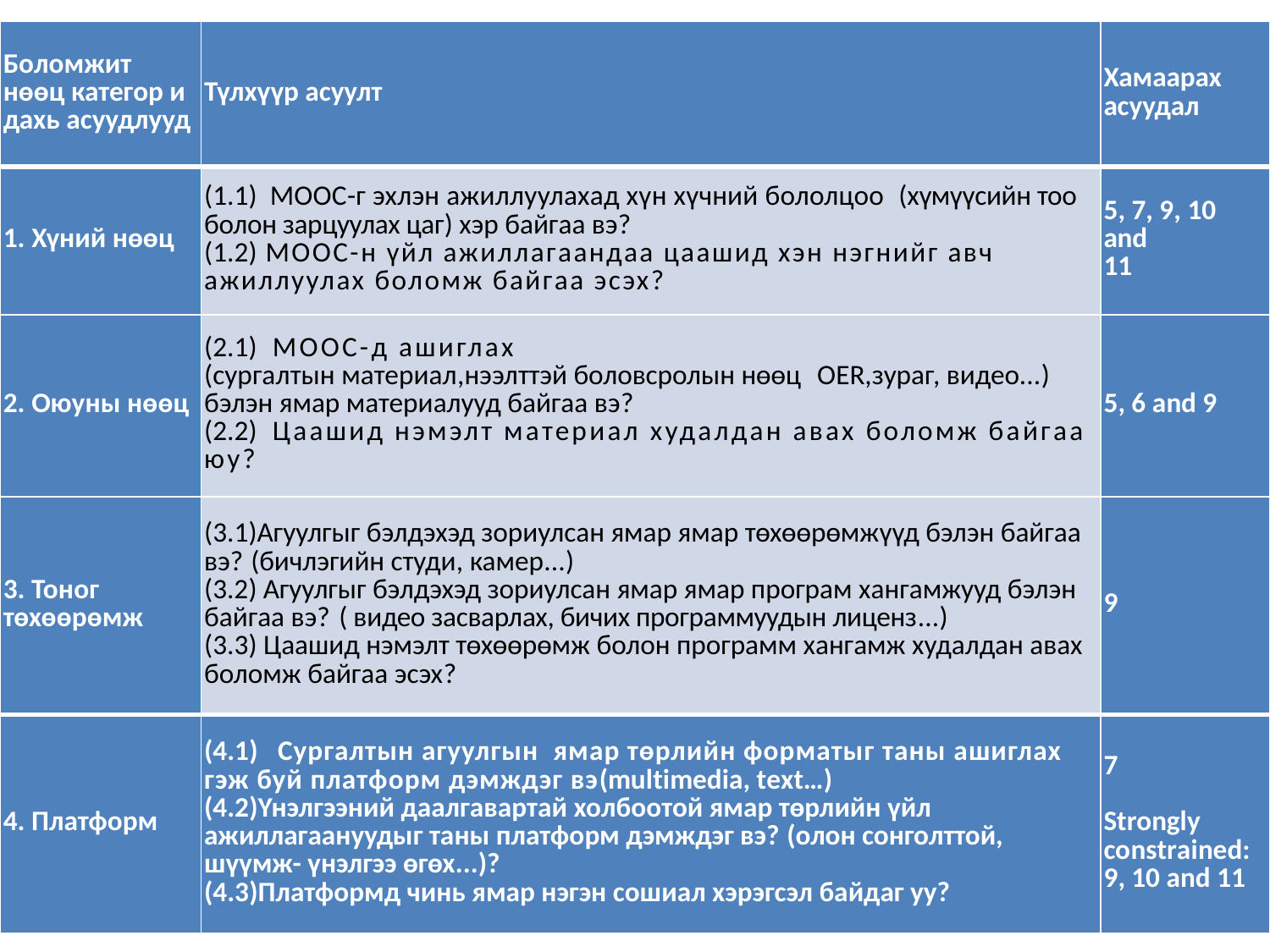

| Боломжит нөөц категор и дахь асуудлууд | Түлхүүр асуулт | Хамаарах асуудал |
| --- | --- | --- |
| 1. Хүний нөөц | (1.1) МООС-г эхлэн ажиллуулахад хүн хүчний бололцоо (хүмүүсийн тоо болон зарцуулах цаг) хэр байгаа вэ? (1.2) MOOC-н үйл ажиллагаандаа цаашид хэн нэгнийг авч ажиллуулах боломж байгаа эсэх? | 5, 7, 9, 10 and 11 |
| 2. Оюуны нөөц | (2.1) МООС-д ашиглах (сургалтын материал,нээлттэй боловсролын нөөц OER,зураг, видео...) бэлэн ямар материалууд байгаа вэ? (2.2) Цаашид нэмэлт материал худалдан авах боломж байгаа юу? | 5, 6 and 9 |
| 3. Тоног төхөөрөмж | (3.1)Агуулгыг бэлдэхэд зориулсан ямар ямар төхөөрөмжүүд бэлэн байгаа вэ? (бичлэгийн студи, камер...) (3.2) Агуулгыг бэлдэхэд зориулсан ямар ямар програм хангамжууд бэлэн байгаа вэ? ( видео засварлах, бичих программуудын лиценз...) (3.3) Цаашид нэмэлт төхөөрөмж болон программ хангамж худалдан авах боломж байгаа эсэх? | 9 |
| 4. Платформ | (4.1) Сургалтын агуулгын ямар төрлийн форматыг таны ашиглах гэж буй платформ дэмждэг вэ(multimedia, text…) (4.2)Үнэлгээний даалгавартай холбоотой ямар төрлийн үйл ажиллагаануудыг таны платформ дэмждэг вэ? (олон сонголттой, шүүмж- үнэлгээ өгөх...)? (4.3)Платформд чинь ямар нэгэн сошиал хэрэгсэл байдаг уу? | 7   Strongly constrained: 9, 10 and 11 |
# =